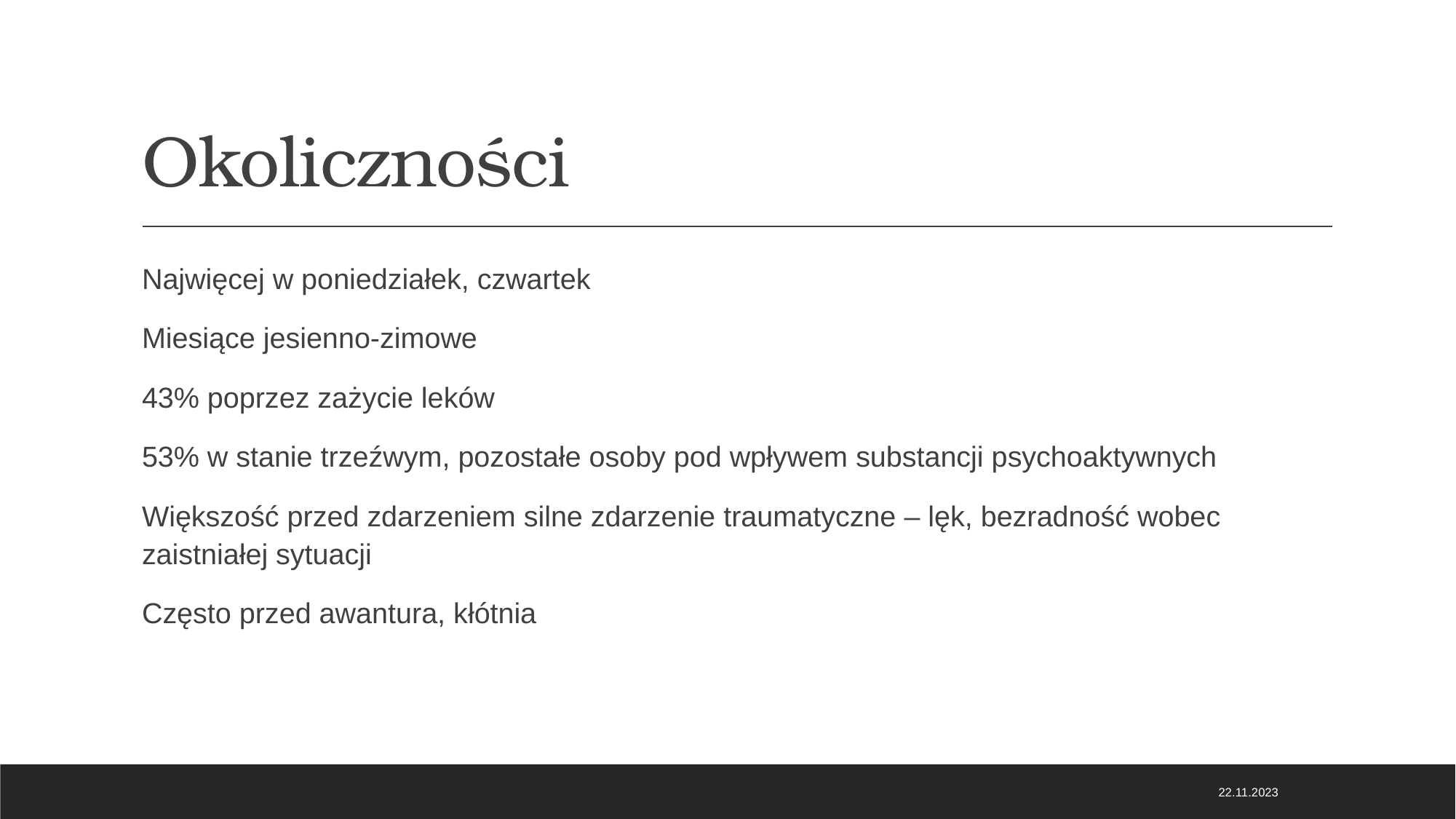

# Okoliczności
Najwięcej w poniedziałek, czwartek
Miesiące jesienno-zimowe
43% poprzez zażycie leków
53% w stanie trzeźwym, pozostałe osoby pod wpływem substancji psychoaktywnych
Większość przed zdarzeniem silne zdarzenie traumatyczne – lęk, bezradność wobec zaistniałej sytuacji
Często przed awantura, kłótnia
22.11.2023